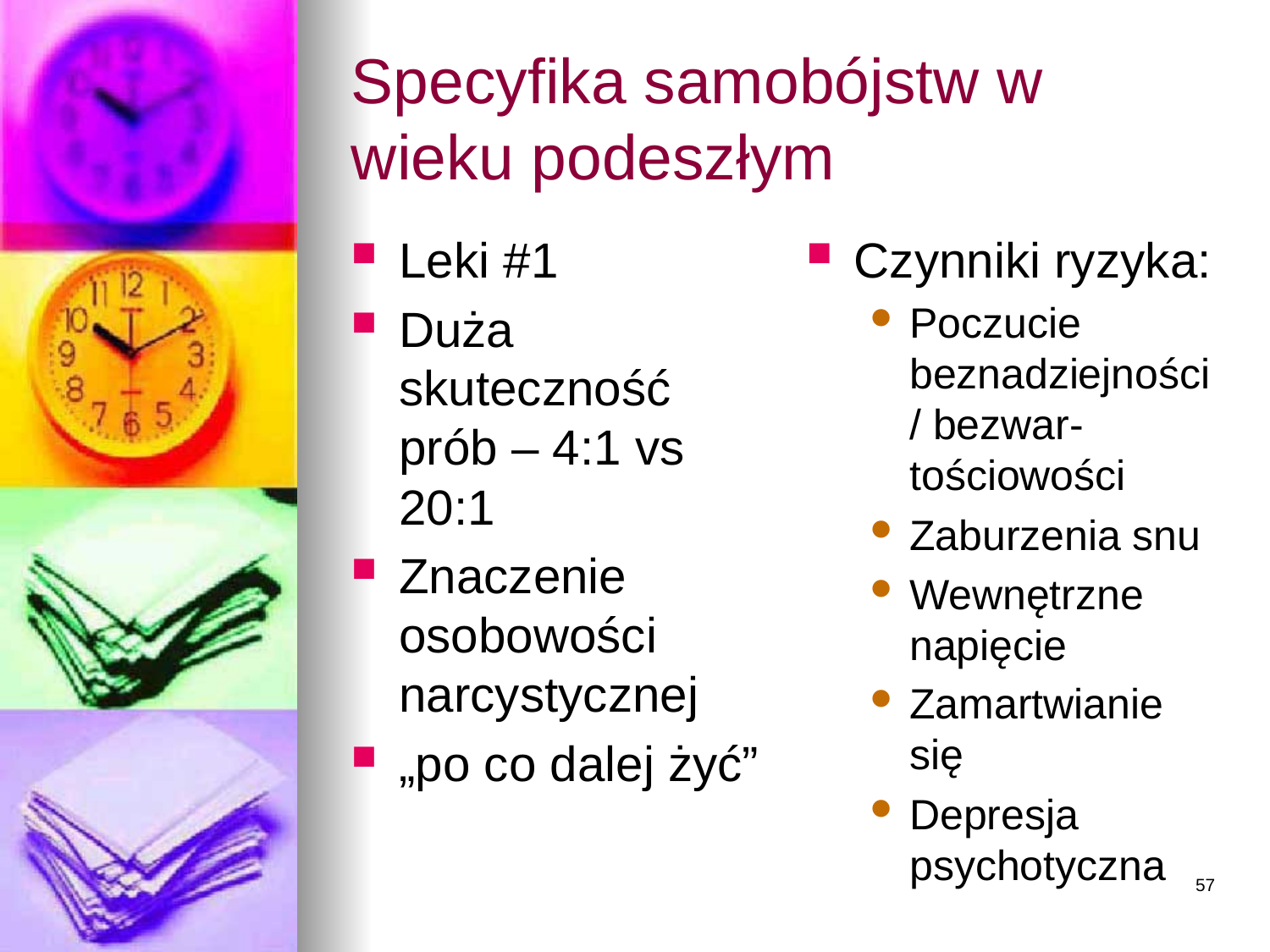

# Specyfika samobójstw w wieku podeszłym
Leki #1
Duża skuteczność prób – 4:1 vs 20:1
Znaczenie osobowości narcystycznej
„po co dalej żyć”

Czynniki ryzyka:
Poczucie beznadziejności / bezwar-tościowości
Zaburzenia snu
Wewnętrzne napięcie
Zamartwianie się
Depresja psychotyczna

57